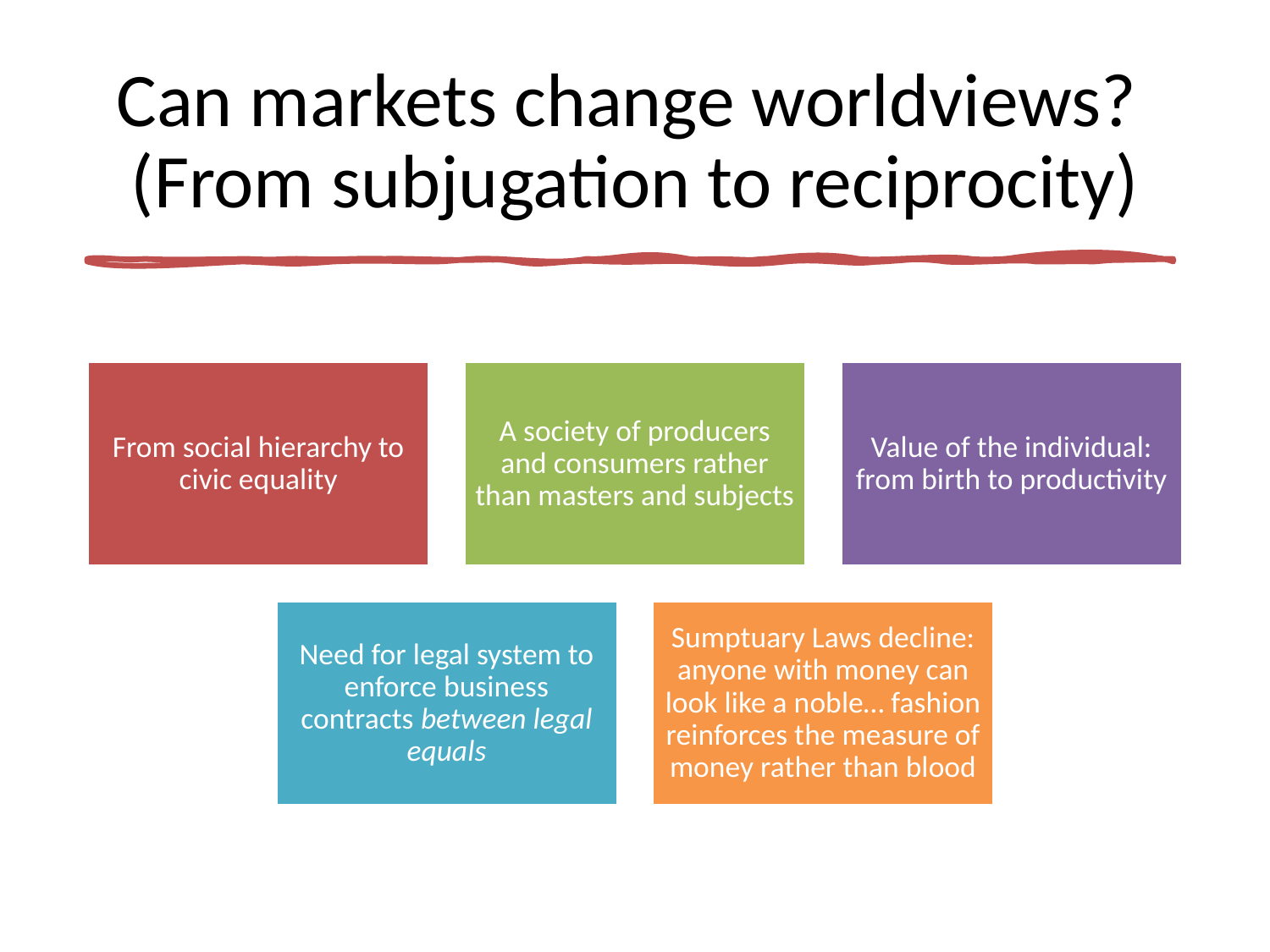

# Can markets change worldviews? (From subjugation to reciprocity)

From social hierarchy to civic equality
A society of producers and consumers rather than masters and subjects
Value of the individual: from birth to productivity
Need for legal system to enforce business contracts between legal equals
Sumptuary Laws decline: anyone with money can look like a noble… fashion reinforces the measure of money rather than blood